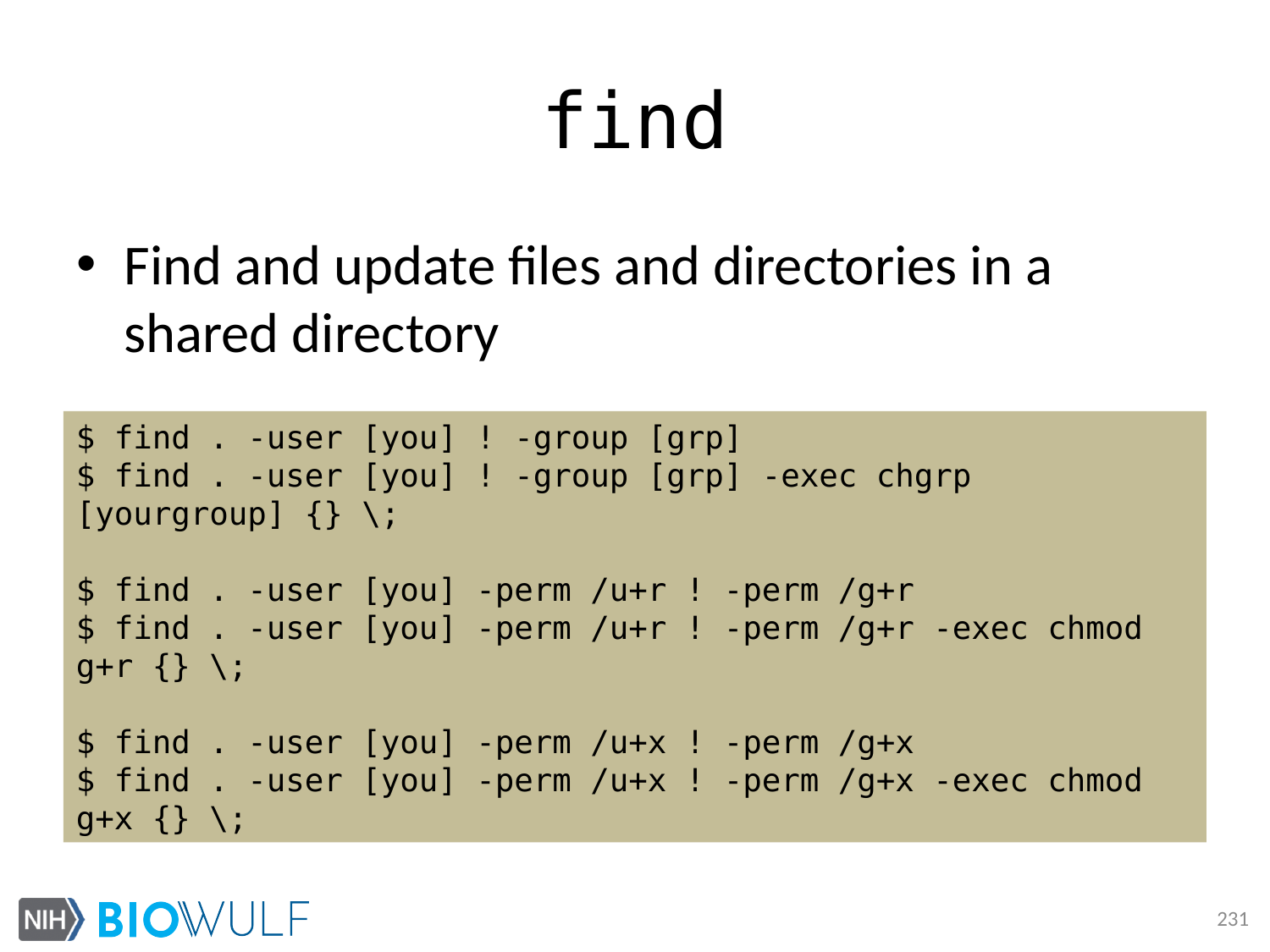

# find
Find and update files and directories in a shared directory

$ find . -user [you] ! -group [grp]
$ find . -user [you] ! -group [grp] -exec chgrp [yourgroup] {} \;

$ find . -user [you] -perm /u+r ! -perm /g+r
$ find . -user [you] -perm /u+r ! -perm /g+r -exec chmod g+r {} \;

$ find . -user [you] -perm /u+x ! -perm /g+x
$ find . -user [you] -perm /u+x ! -perm /g+x -exec chmod g+x {} \;
231